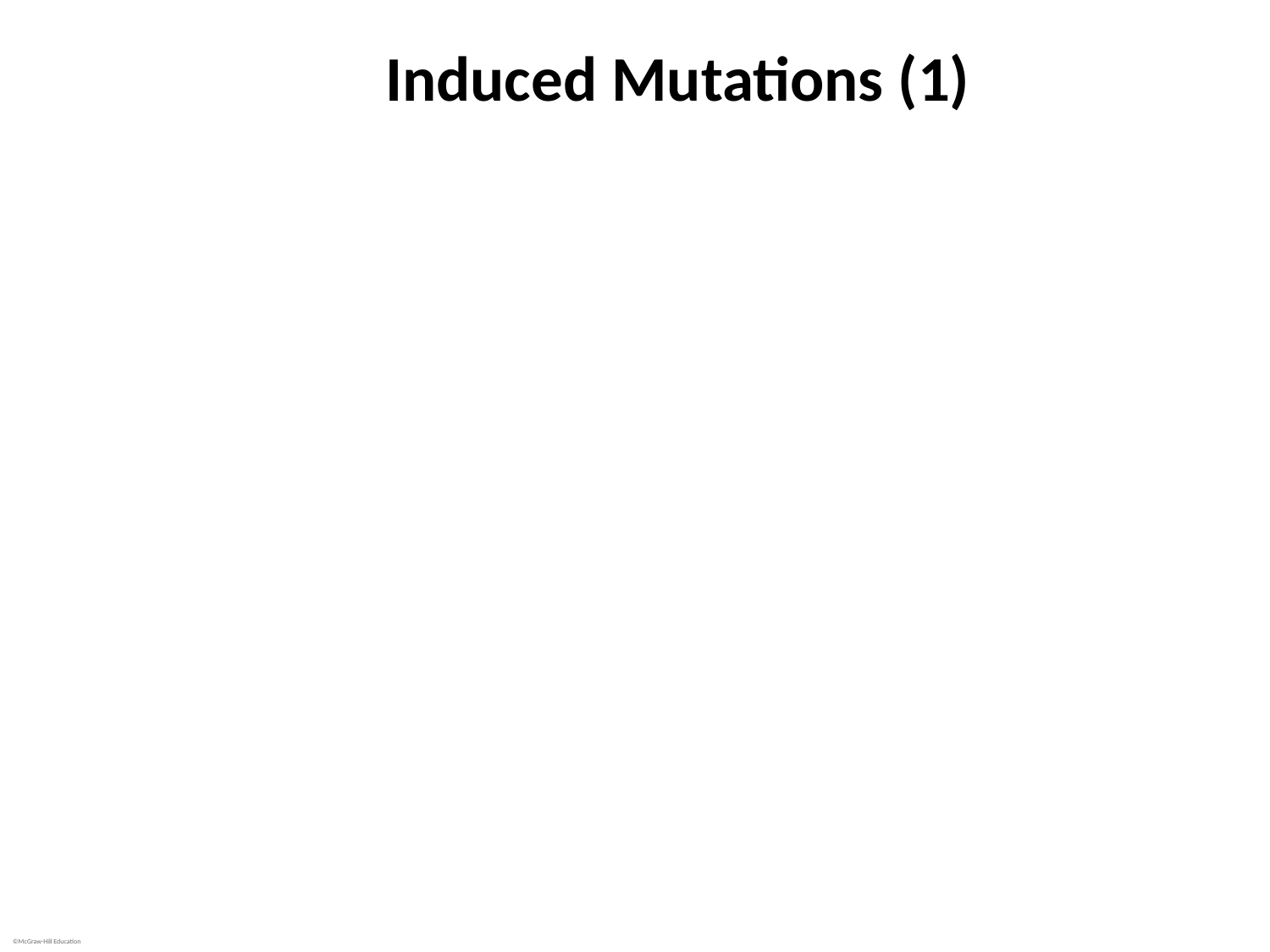

# Induced Mutations (1)
Intercalating agents increase frameshift mutations
Flat molecules that intercalate (insert) between adjacent base pairs in DNA strand
Pushes nucleotides apart, produces space
Causes errors during replication
If in template strand, a base pair added to synthesized strand
If in strand being synthesized, a base pair deleted
Often result in premature stop codon